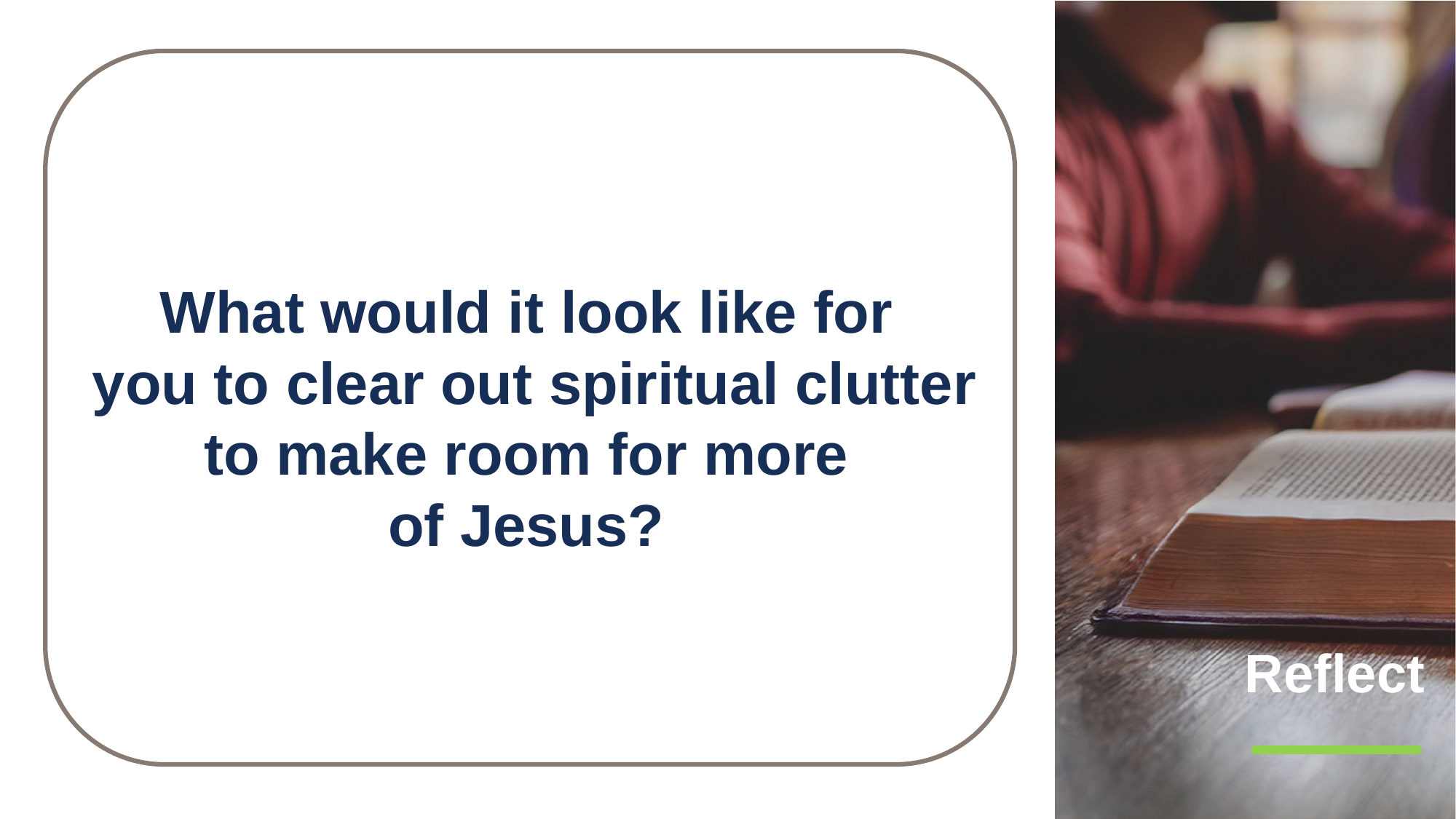

What would it look like for
you to clear out spiritual clutter to make room for more
of Jesus?
# Reflect